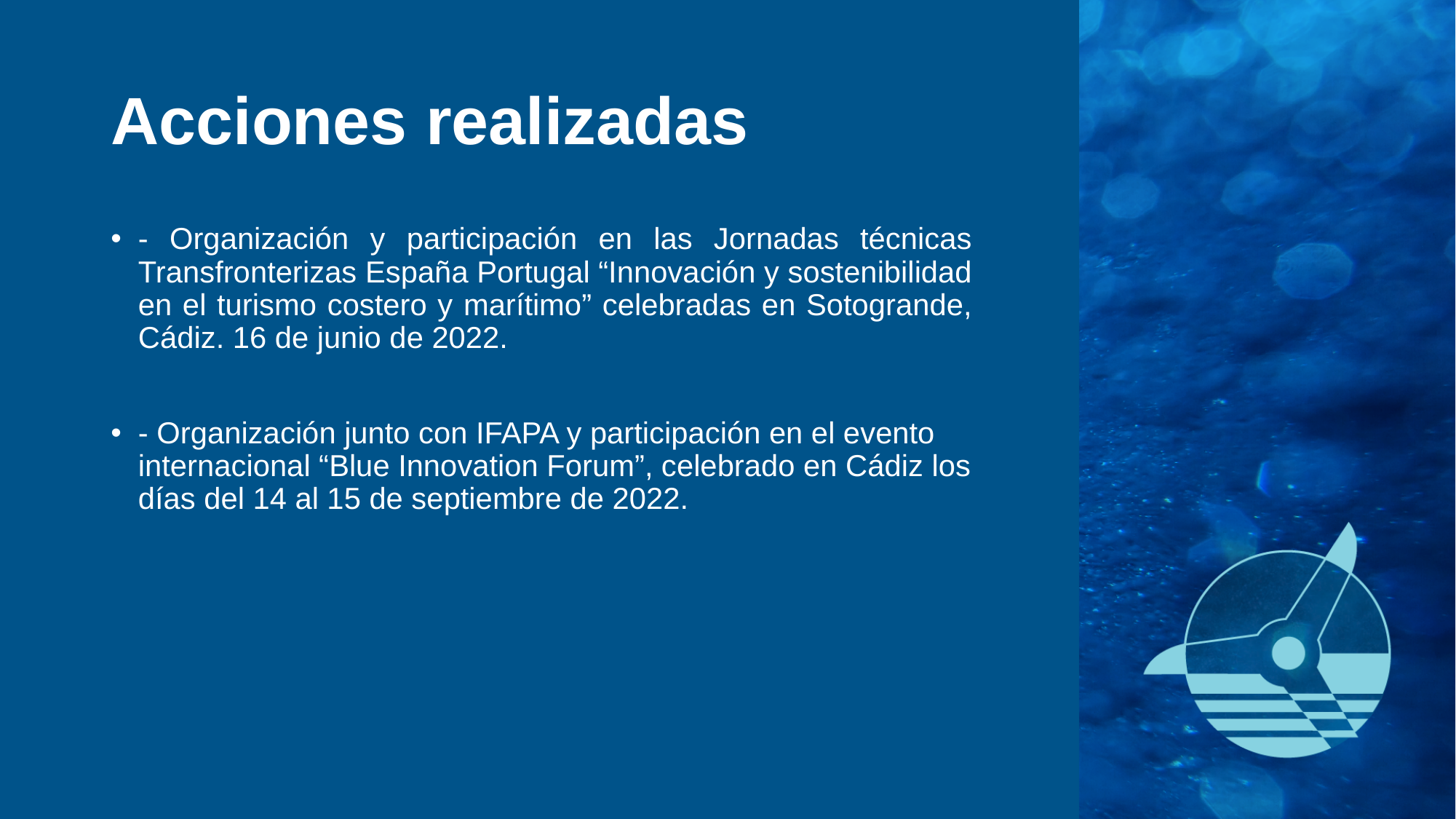

# Acciones realizadas
- Organización y participación en las Jornadas técnicas Transfronterizas España Portugal “Innovación y sostenibilidad en el turismo costero y marítimo” celebradas en Sotogrande, Cádiz. 16 de junio de 2022.

- Organización junto con IFAPA y participación en el evento internacional “Blue Innovation Forum”, celebrado en Cádiz los días del 14 al 15 de septiembre de 2022.